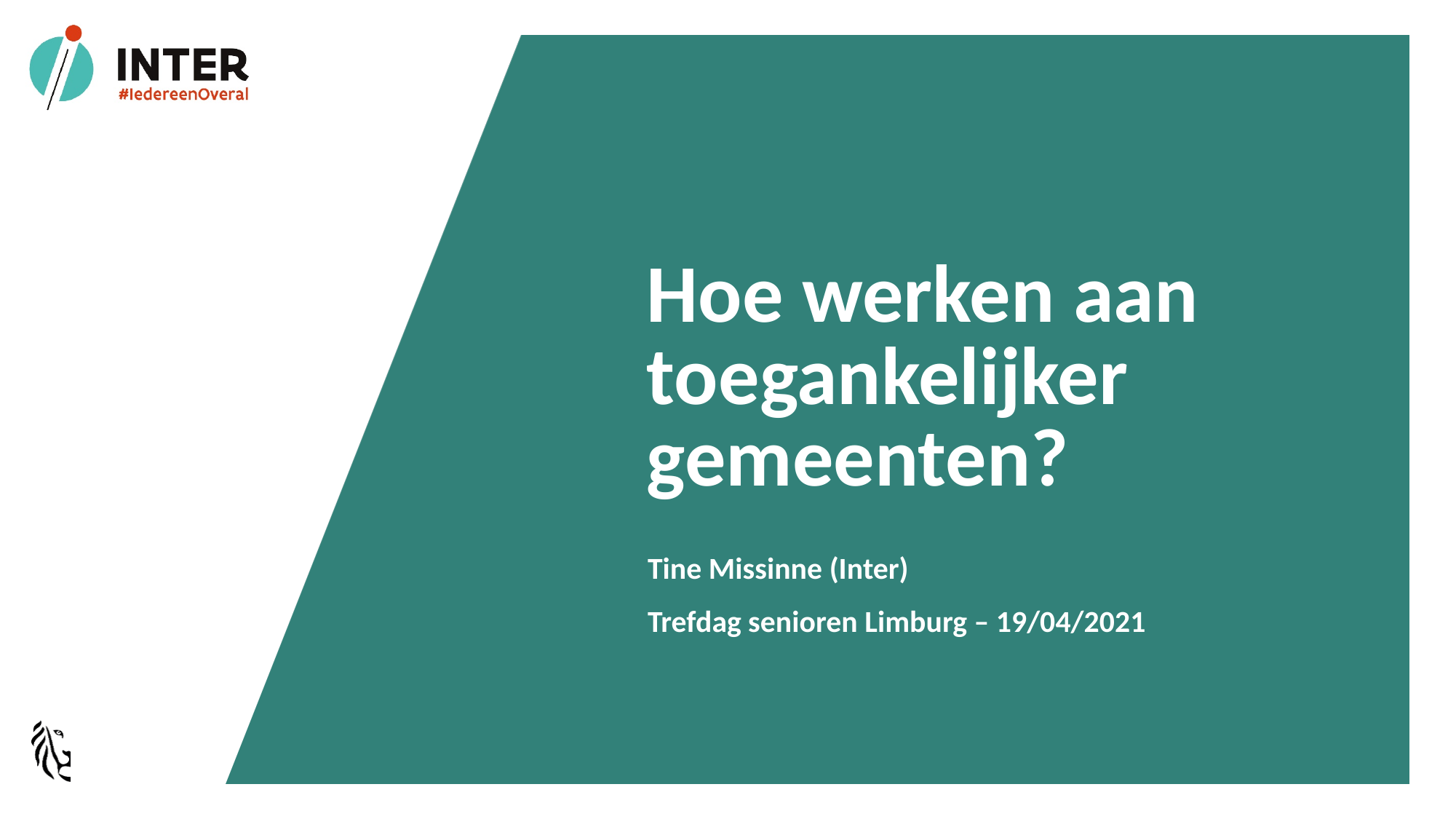

# Hoe werken aan toegankelijker gemeenten?
Tine Missinne (Inter)

Trefdag senioren Limburg – 19/04/2021